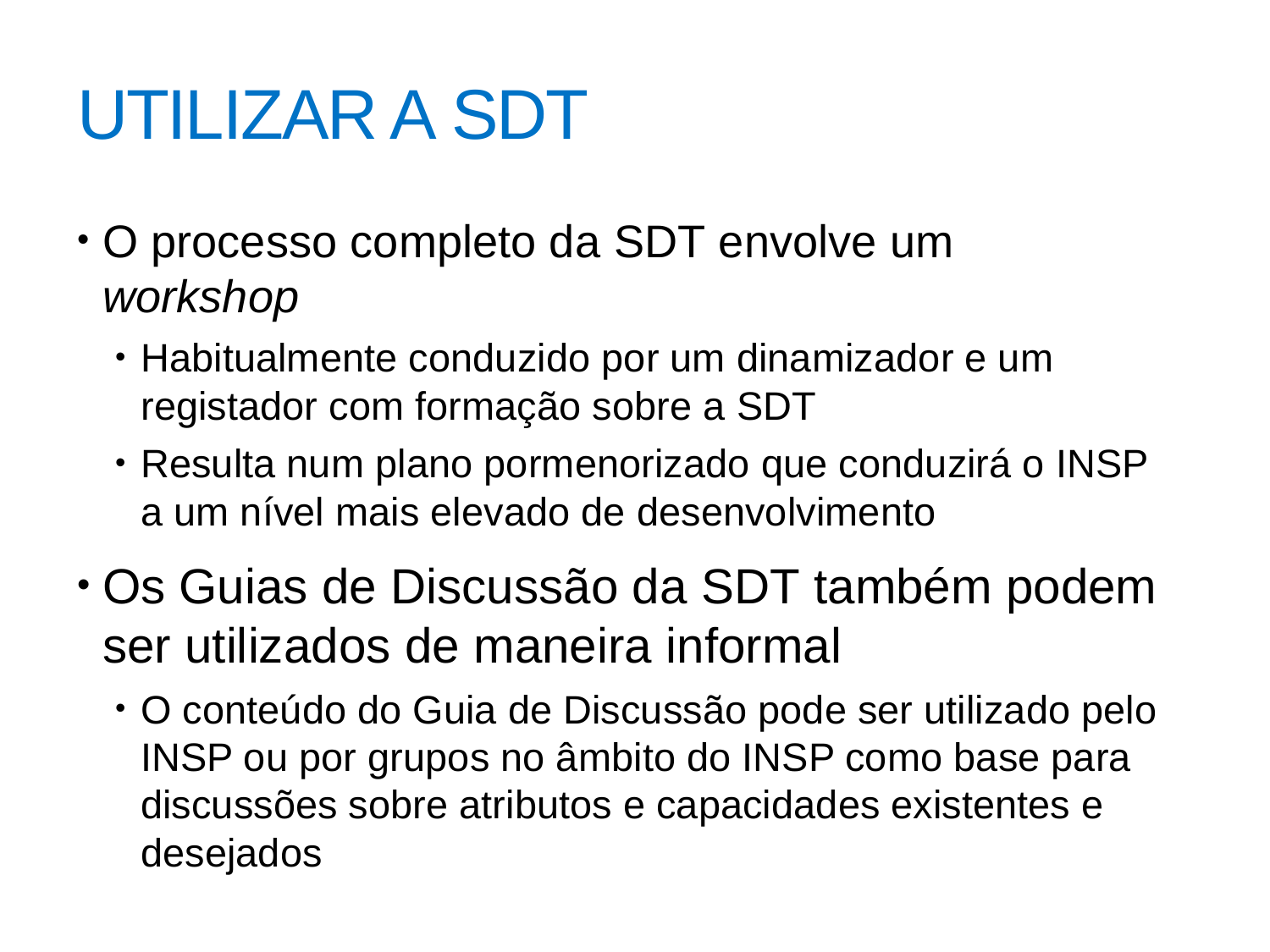

Utilizar a SDT
O processo completo da SDT envolve um workshop
Habitualmente conduzido por um dinamizador e um registador com formação sobre a SDT
Resulta num plano pormenorizado que conduzirá o INSP a um nível mais elevado de desenvolvimento
Os Guias de Discussão da SDT também podem ser utilizados ​​de maneira informal
O conteúdo do Guia de Discussão pode ser utilizado pelo INSP ou por grupos no âmbito do INSP como base para discussões sobre atributos e capacidades existentes e desejados